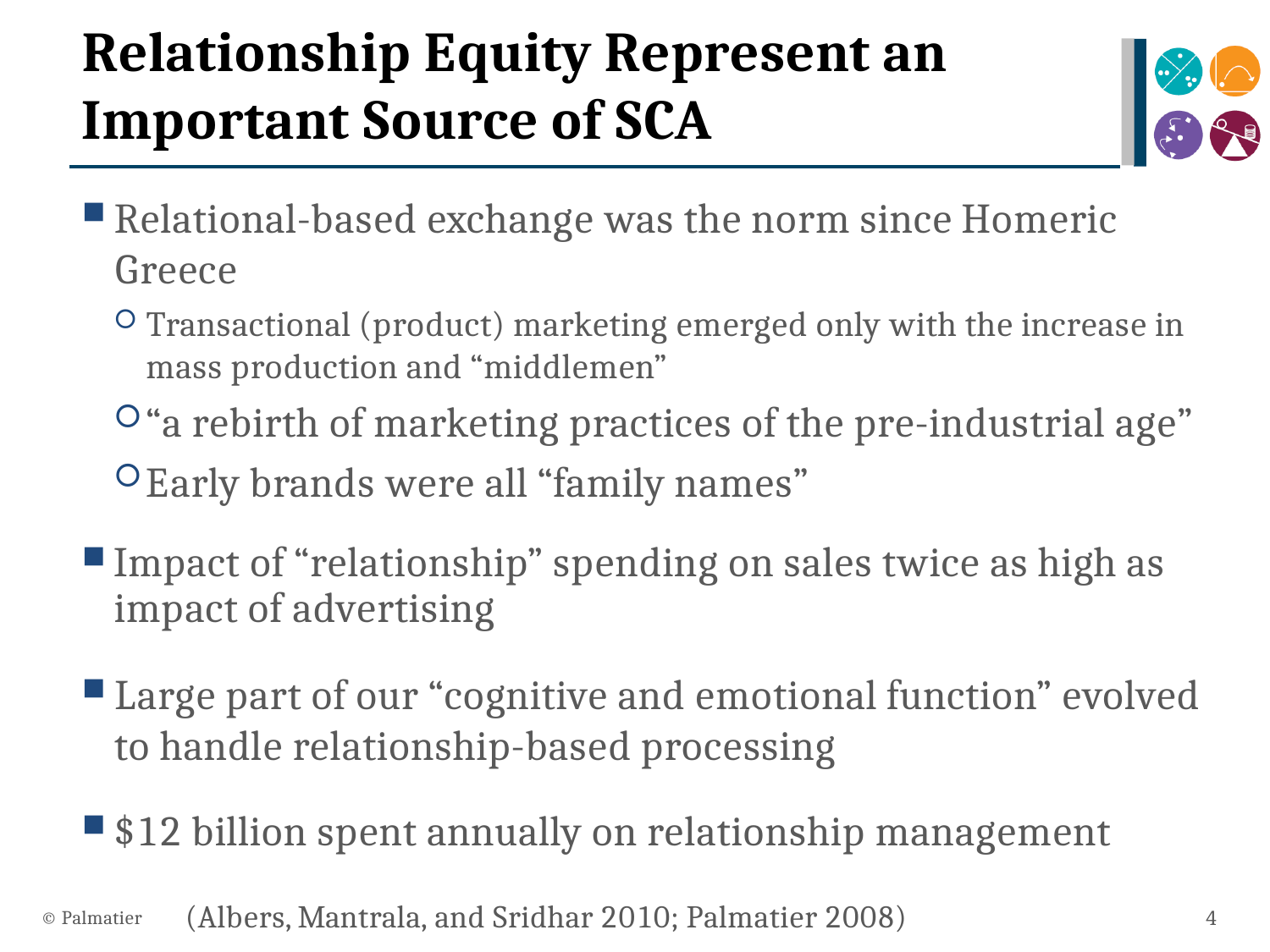

# Relationship Equity Represent an Important Source of SCA
Relational-based exchange was the norm since Homeric Greece
Transactional (product) marketing emerged only with the increase in mass production and “middlemen”
“a rebirth of marketing practices of the pre-industrial age”
Early brands were all “family names”
Impact of “relationship” spending on sales twice as high as impact of advertising
Large part of our “cognitive and emotional function” evolved to handle relationship-based processing
$12 billion spent annually on relationship management

(Albers, Mantrala, and Sridhar 2010; Palmatier 2008)
© Palmatier
4